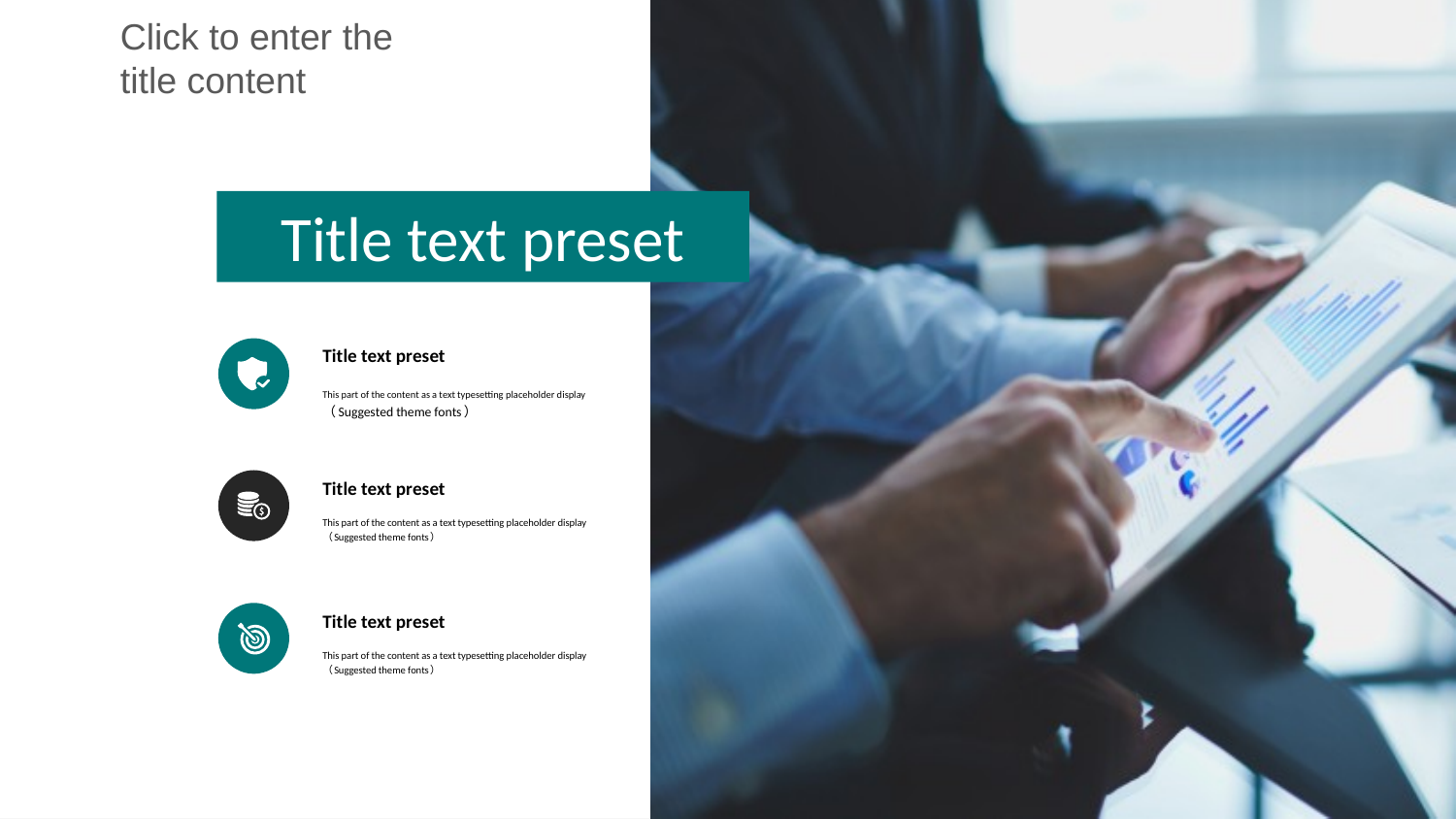

Click to enter the title content
Title text preset
Title text preset

This part of the content as a text typesetting placeholder display
（Suggested theme fonts）
Title text preset

This part of the content as a text typesetting placeholder display
（Suggested theme fonts）

Title text preset

This part of the content as a text typesetting placeholder display
（Suggested theme fonts）